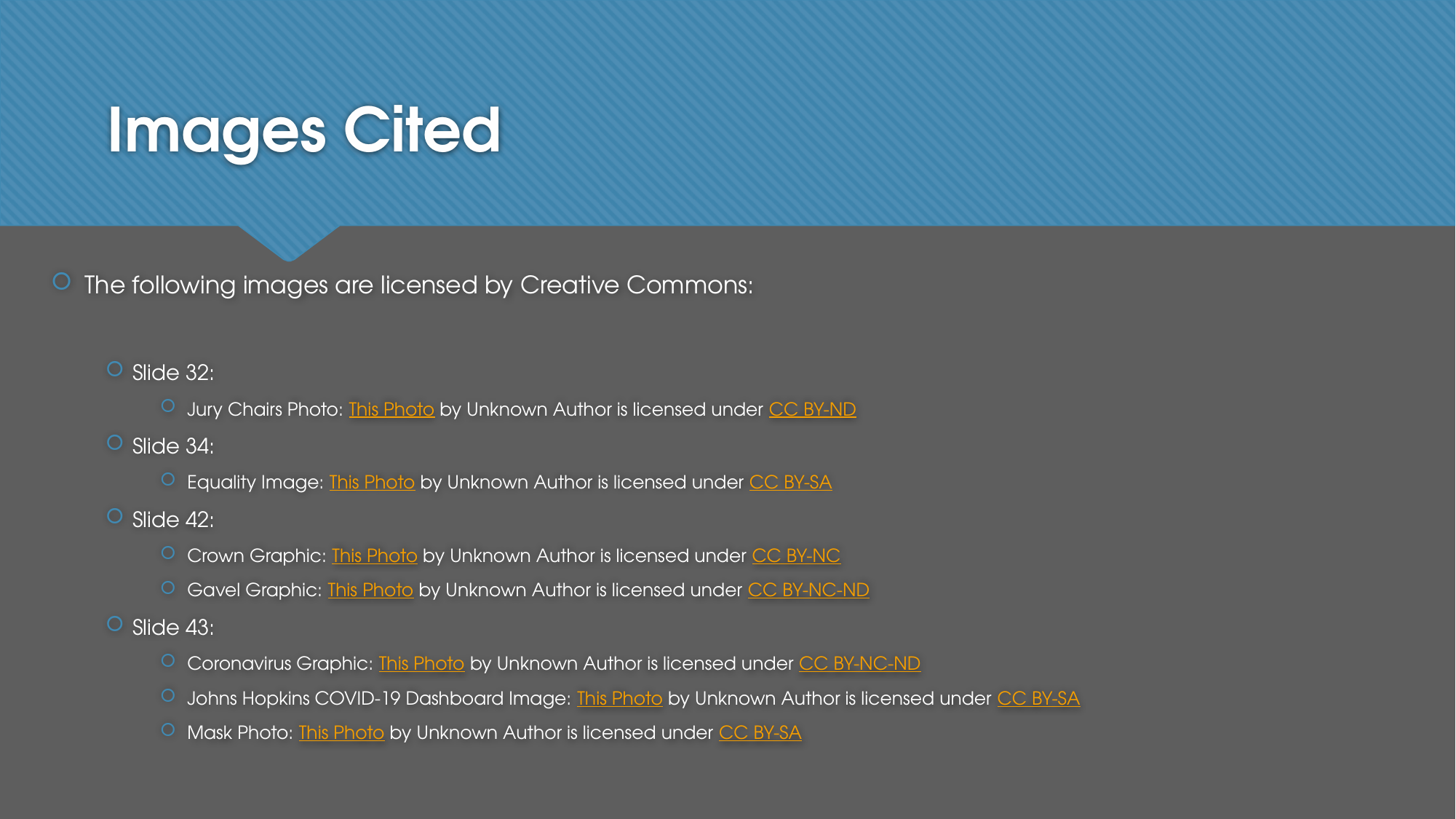

# Images Cited
The following images are licensed by Creative Commons:

Slide 32:
Jury Chairs Photo: This Photo by Unknown Author is licensed under CC BY-ND
Slide 34:
Equality Image: This Photo by Unknown Author is licensed under CC BY-SA
Slide 42:
Crown Graphic: This Photo by Unknown Author is licensed under CC BY-NC
Gavel Graphic: This Photo by Unknown Author is licensed under CC BY-NC-ND
Slide 43:
Coronavirus Graphic: This Photo by Unknown Author is licensed under CC BY-NC-ND
Johns Hopkins COVID-19 Dashboard Image: This Photo by Unknown Author is licensed under CC BY-SA
Mask Photo: This Photo by Unknown Author is licensed under CC BY-SA